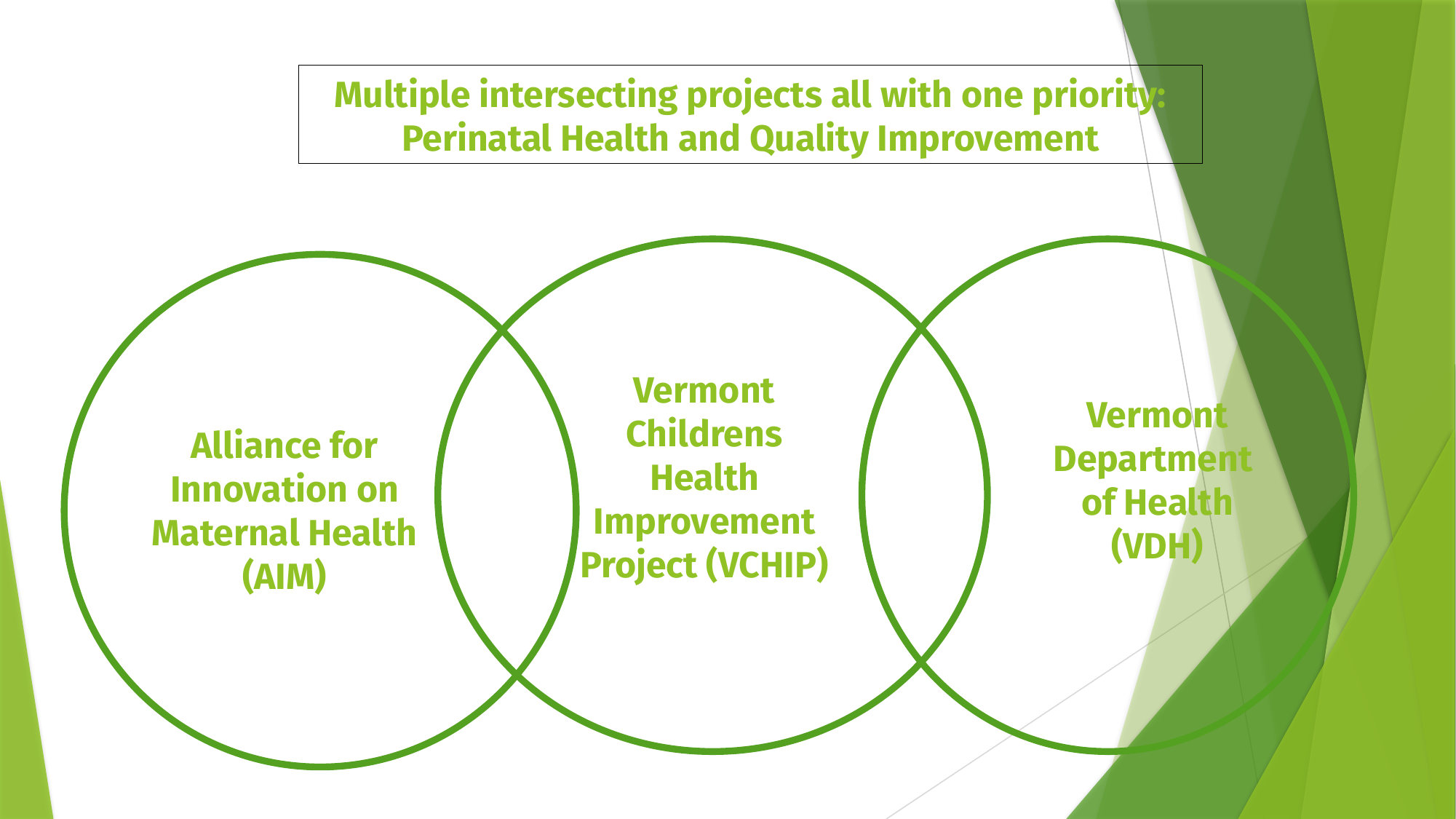

Multiple intersecting projects all with one priority:
Perinatal Health and Quality Improvement

Vermont Childrens Health Improvement Project (VCHIP)
Vermont Department
of Health (VDH)
Alliance for Innovation on Maternal Health (AIM)